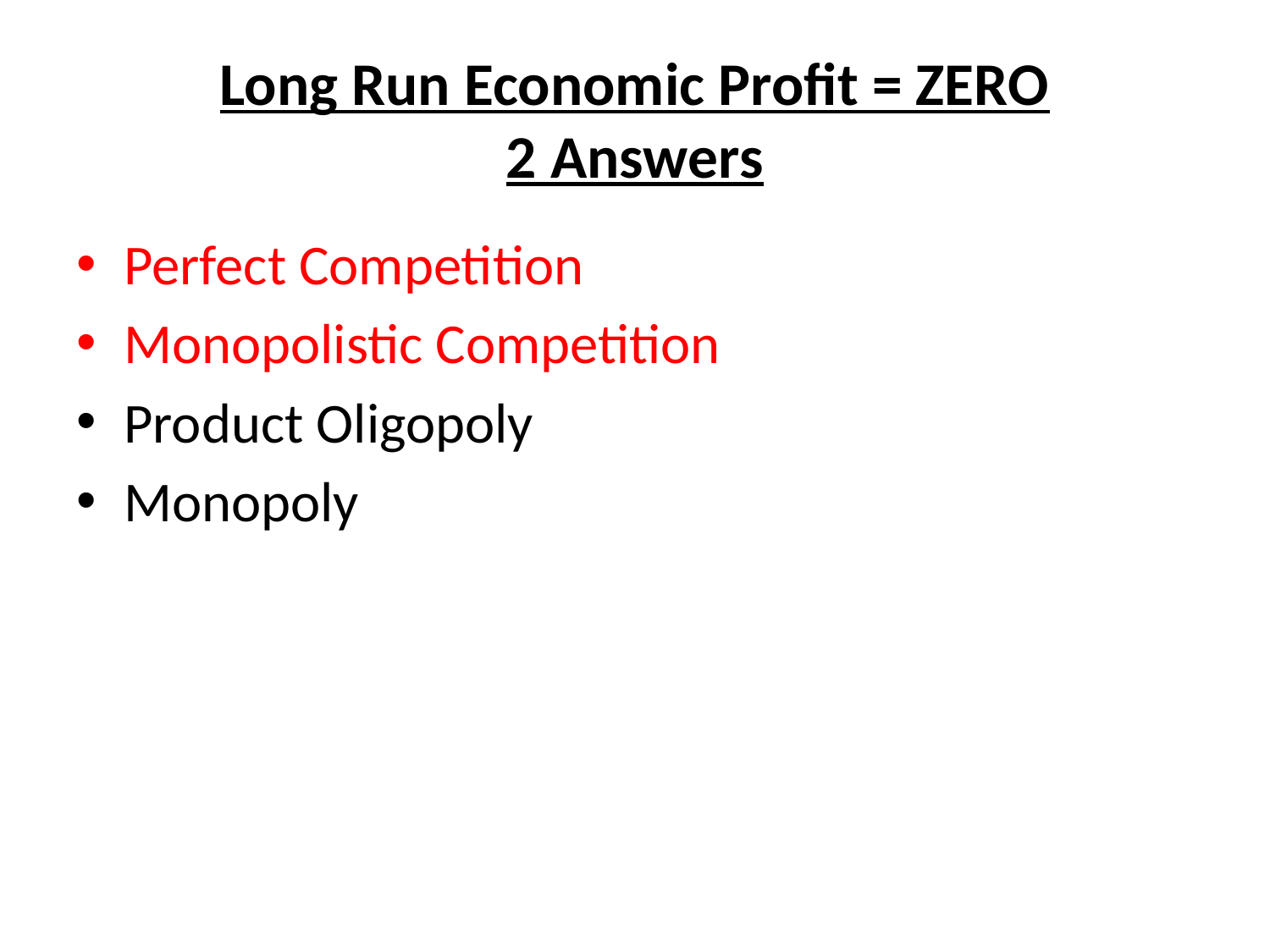

# Long Run Economic Profit = ZERO 2 Answers
Perfect Competition
Monopolistic Competition
Product Oligopoly
Monopoly